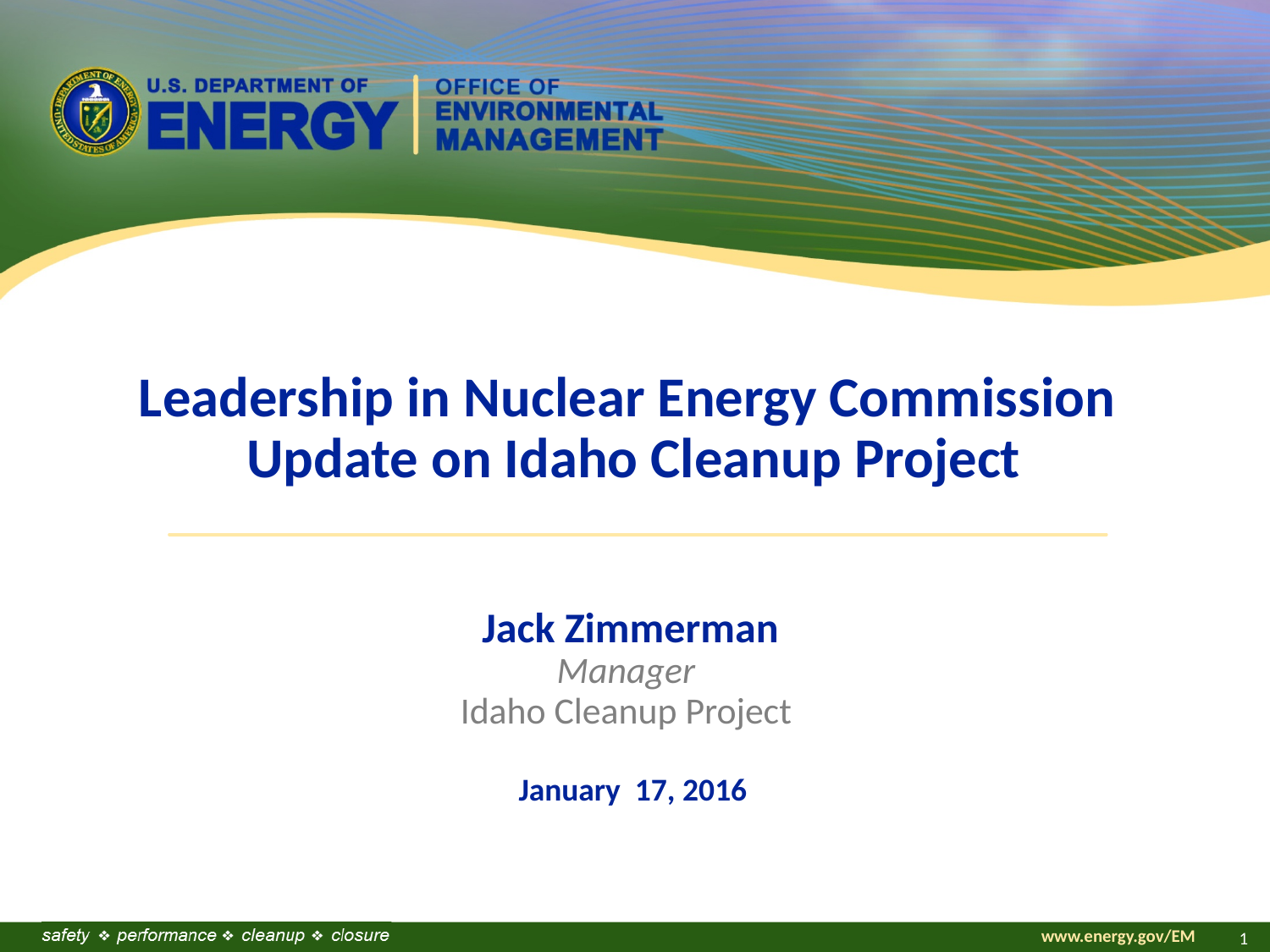

# Leadership in Nuclear Energy Commission Update on Idaho Cleanup Project
Jack Zimmerman
Manager
Idaho Cleanup Project
January  17, 2016